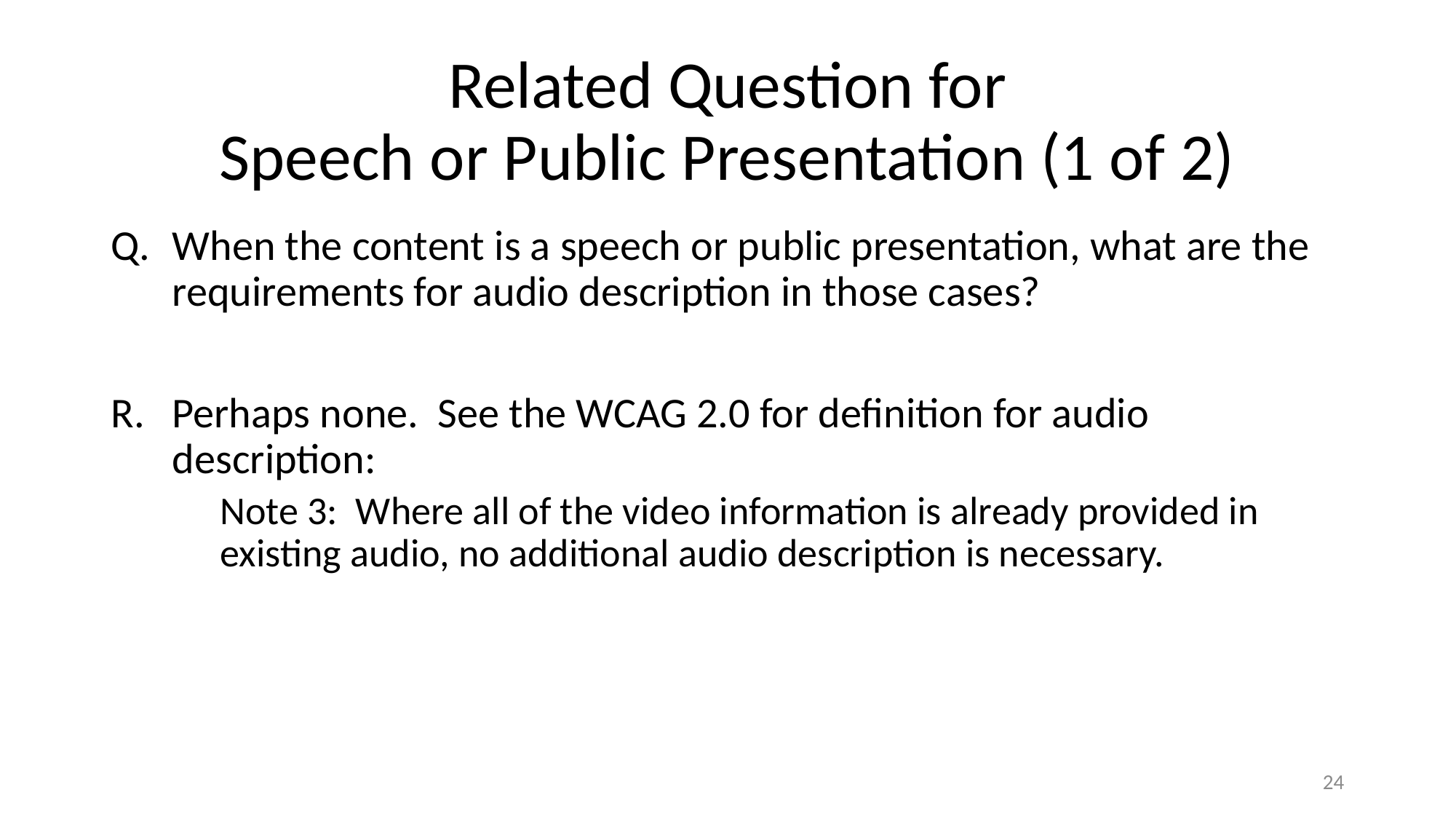

# Related Question for Speech or Public Presentation (1 of 2)
When the content is a speech or public presentation, what are the requirements for audio description in those cases?

Perhaps none.  See the WCAG 2.0 for definition for audio description:
Note 3:  Where all of the video information is already provided in existing audio, no additional audio description is necessary.
24